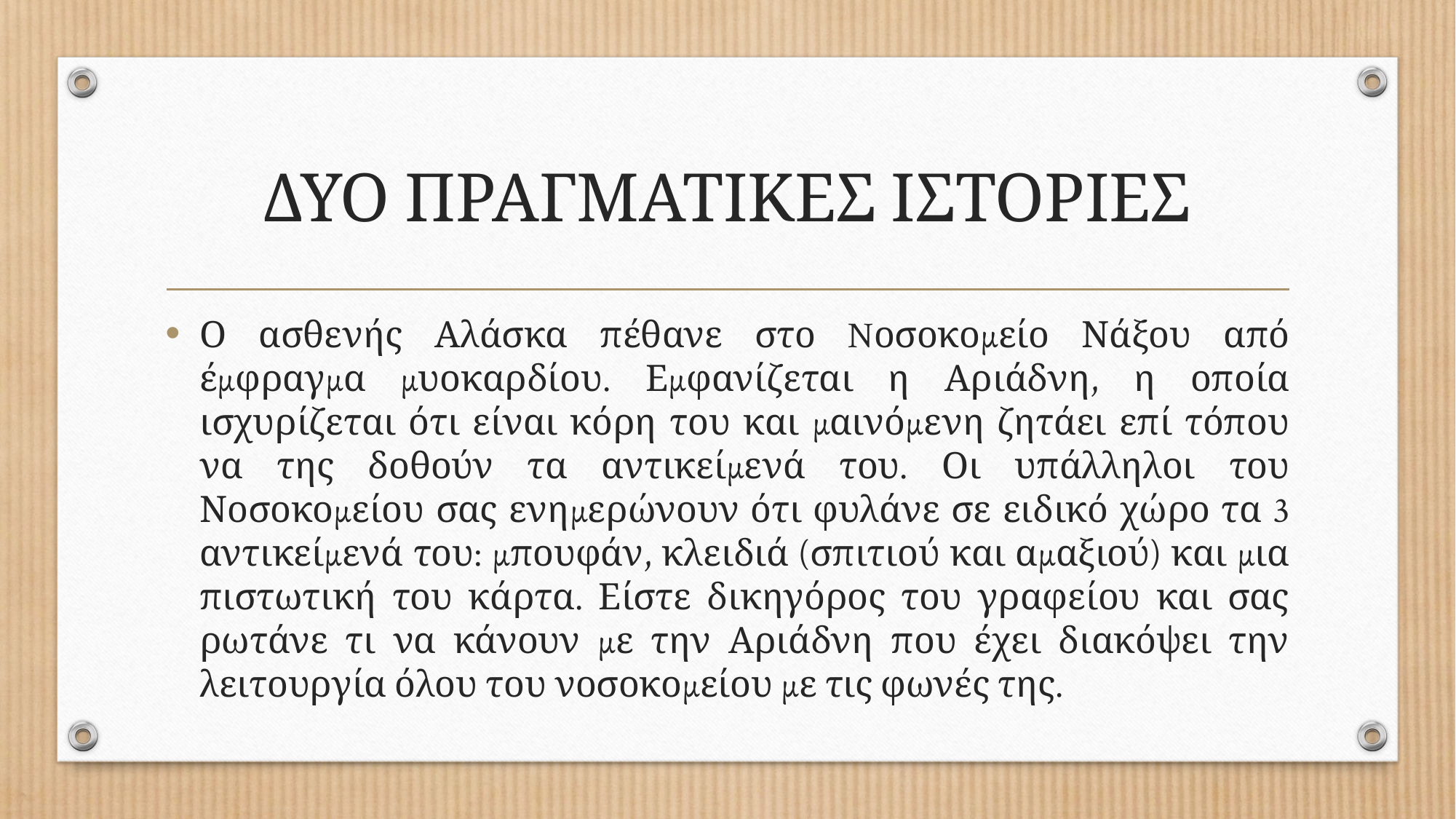

# ΔΥΟ ΠΡΑΓΜΑΤΙΚΕΣ ΙΣΤΟΡΙΕΣ
Ο ασθενής Αλάσκα πέθανε στο Nοσοκομείο Νάξου από έμφραγμα μυοκαρδίου. Εμφανίζεται η Αριάδνη, η οποία ισχυρίζεται ότι είναι κόρη του και μαινόμενη ζητάει επί τόπου να της δοθούν τα αντικείμενά του. Οι υπάλληλοι του Νοσοκομείου σας ενημερώνουν ότι φυλάνε σε ειδικό χώρο τα 3 αντικείμενά του: μπουφάν, κλειδιά (σπιτιού και αμαξιού) και μια πιστωτική του κάρτα. Είστε δικηγόρος του γραφείου και σας ρωτάνε τι να κάνουν με την Αριάδνη που έχει διακόψει την λειτουργία όλου του νοσοκομείου με τις φωνές της.